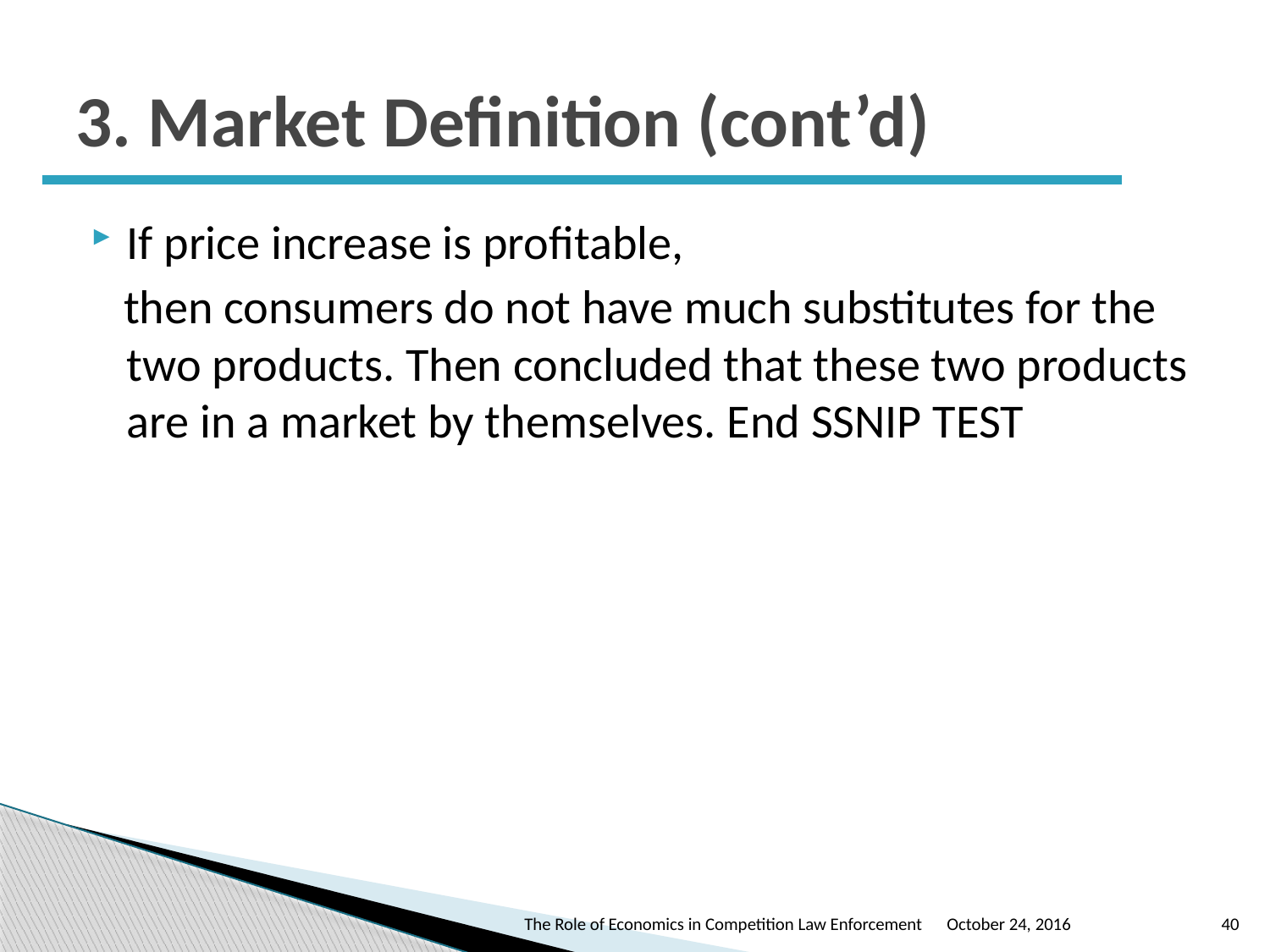

# 3. Market Definition (cont’d)
If price increase is profitable,
   then consumers do not have much substitutes for the  two products. Then concluded that these two products are in a market by themselves. End SSNIP TEST

The Role of Economics in Competition Law Enforcement
October 24, 2016
40